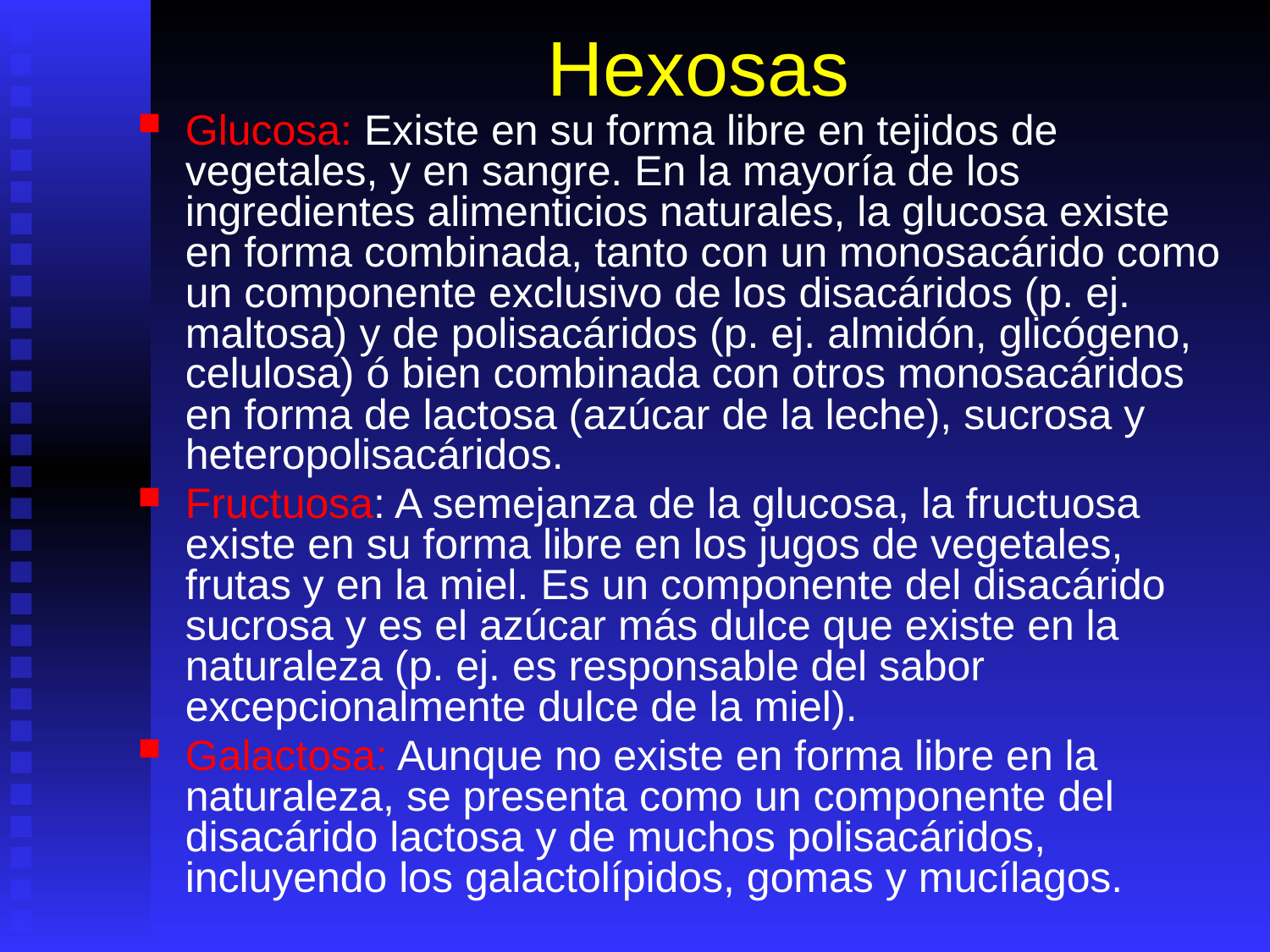

# Hexosas
Glucosa: Existe en su forma libre en tejidos de vegetales, y en sangre. En la mayoría de los ingredientes alimenticios naturales, la glucosa existe en forma combinada, tanto con un monosacárido como un componente exclusivo de los disacáridos (p. ej. maltosa) y de polisacáridos (p. ej. almidón, glicógeno, celulosa) ó bien combinada con otros monosacáridos en forma de lactosa (azúcar de la leche), sucrosa y heteropolisacáridos.
Fructuosa: A semejanza de la glucosa, la fructuosa existe en su forma libre en los jugos de vegetales, frutas y en la miel. Es un componente del disacárido sucrosa y es el azúcar más dulce que existe en la naturaleza (p. ej. es responsable del sabor excepcionalmente dulce de la miel).
Galactosa: Aunque no existe en forma libre en la naturaleza, se presenta como un componente del disacárido lactosa y de muchos polisacáridos, incluyendo los galactolípidos, gomas y mucílagos.